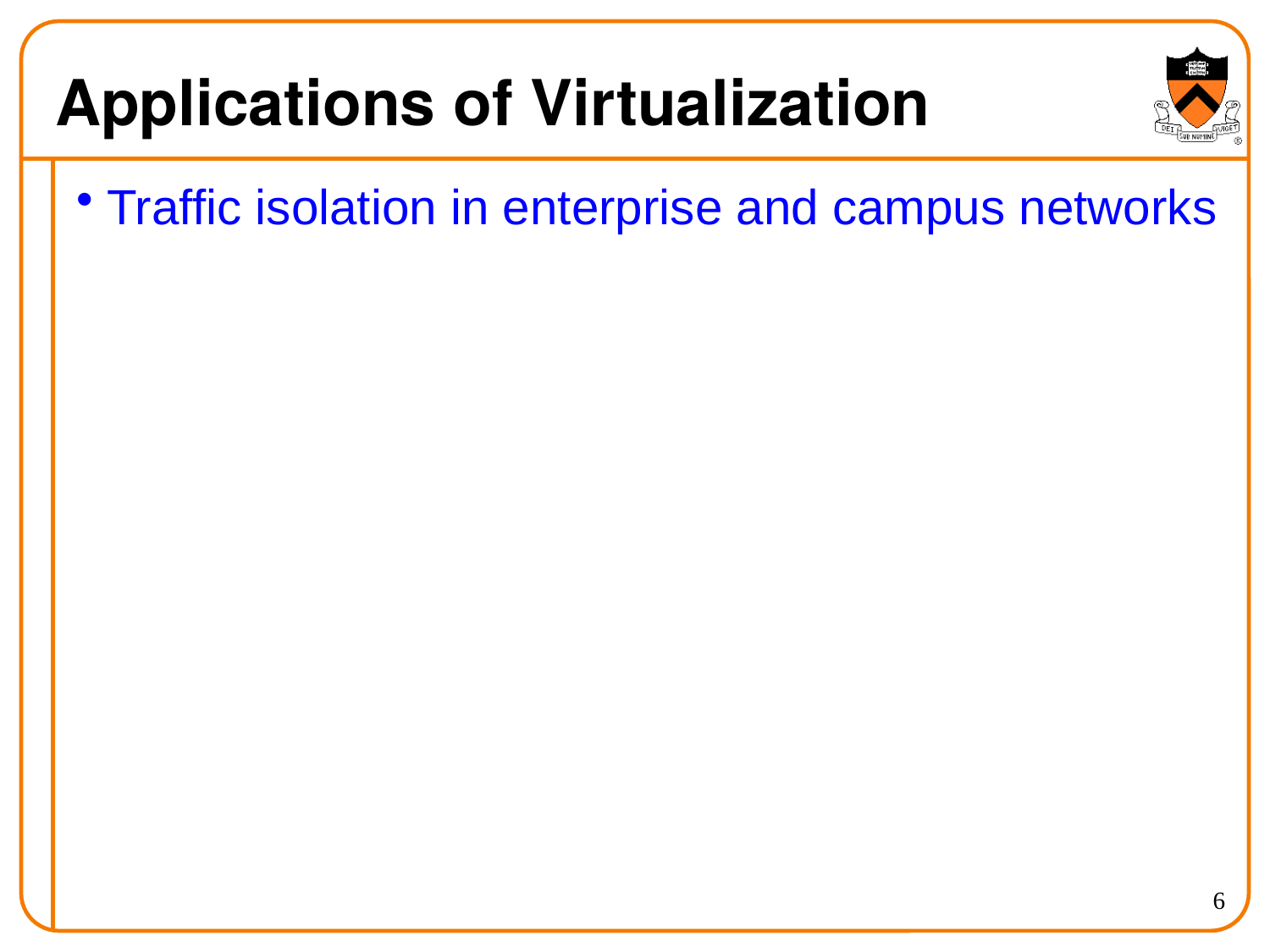

# Applications of Virtualization
Traffic isolation in enterprise and campus networks
6